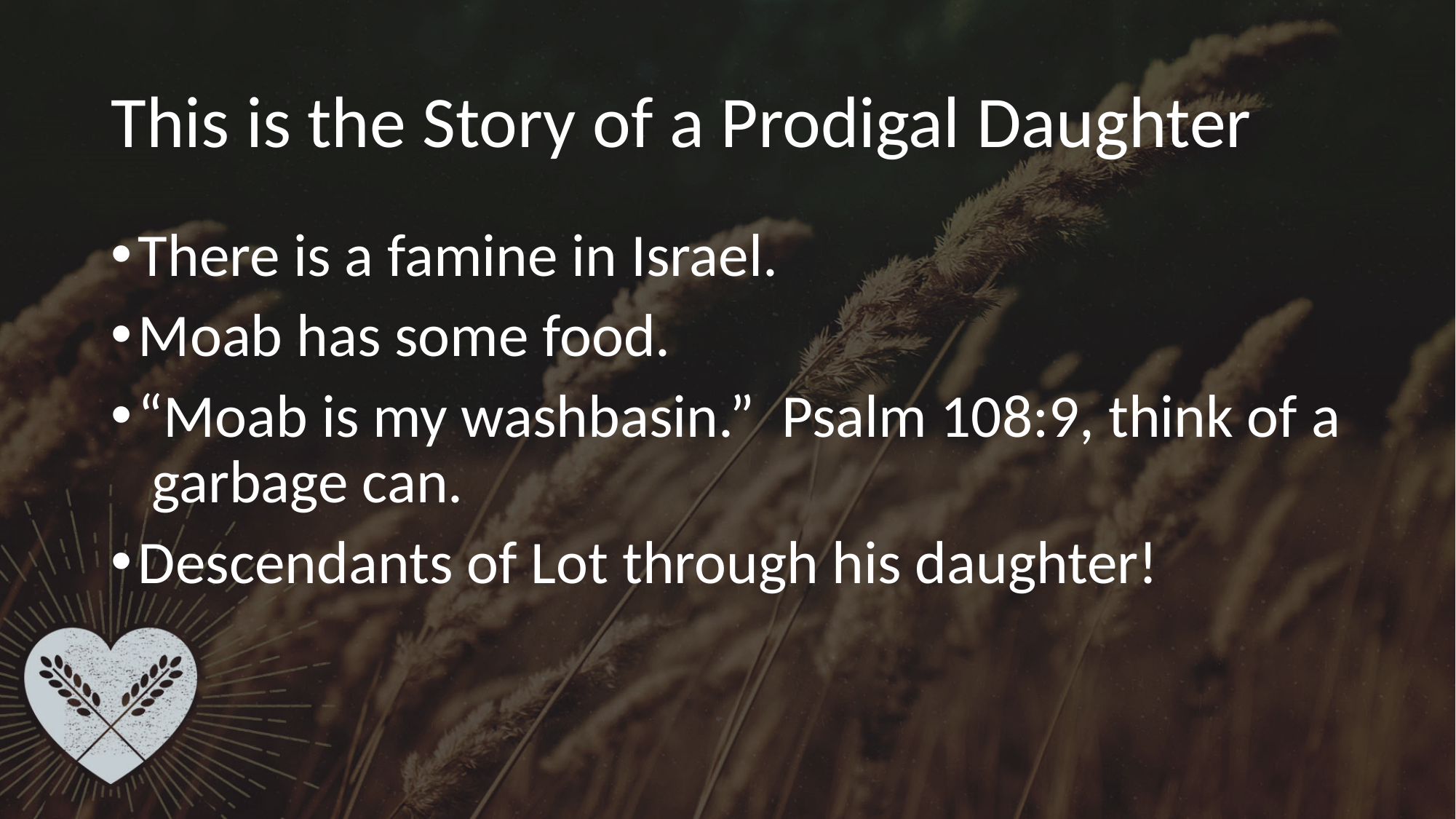

# This is the Story of a Prodigal Daughter
There is a famine in Israel.
Moab has some food.
“Moab is my washbasin.”  Psalm 108:9, think of a  garbage can.
Descendants of Lot through his daughter!